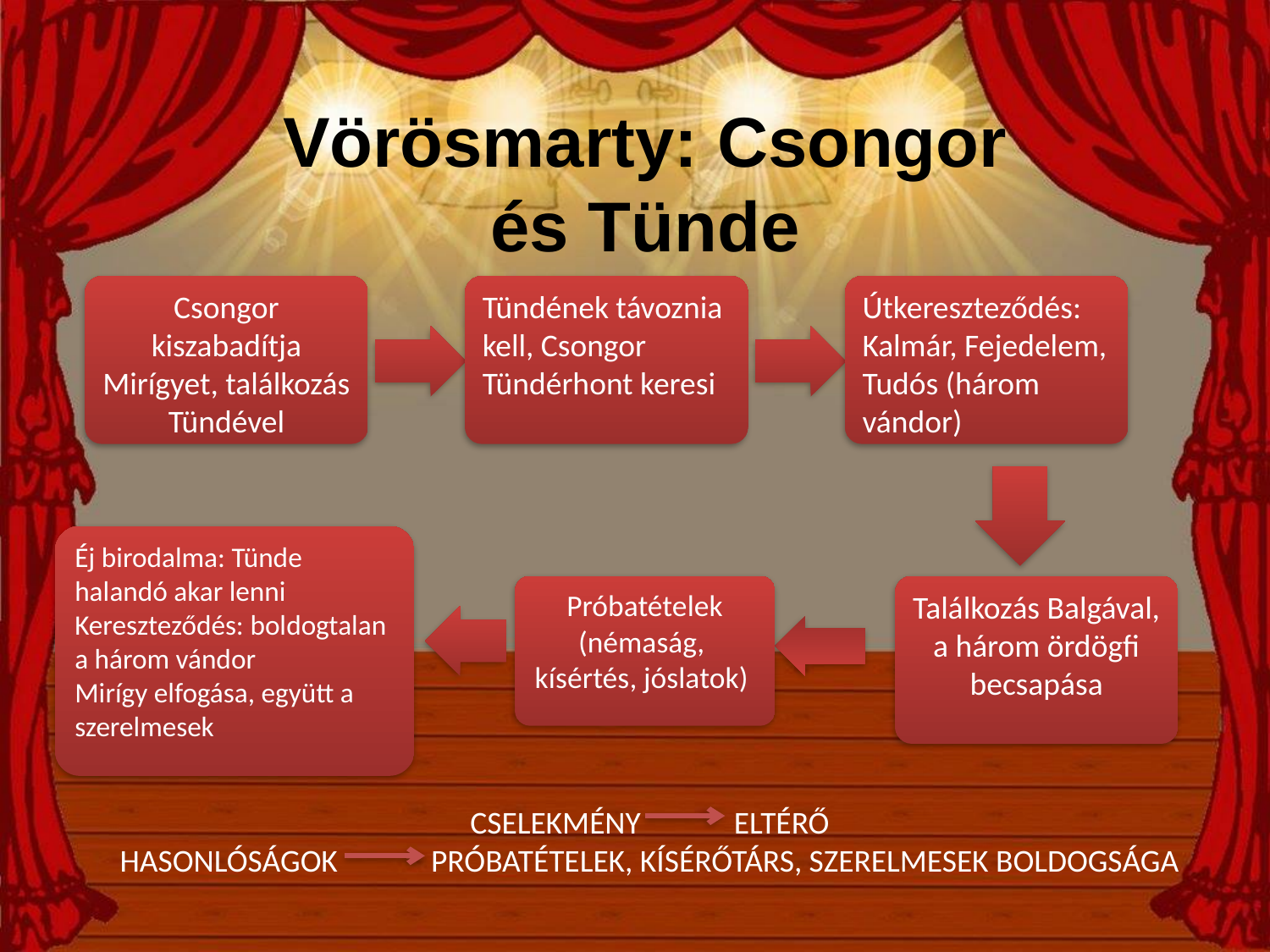

# Vörösmarty: Csongor és Tünde
Csongor kiszabadítja Mirígyet, találkozás Tündével

Tündének távoznia kell, Csongor Tündérhont keresi

Útkereszteződés: Kalmár, Fejedelem, Tudós (három vándor)

Éj birodalma: Tünde halandó akar lenni
Kereszteződés: boldogtalan a három vándor
Mirígy elfogása, együtt a szerelmesek

Próbatételek (némaság,  kísértés, jóslatok)

Találkozás Balgával, a három ördögfi becsapása

CSELEKMÉNY             ELTÉRŐ
HASONLÓSÁGOK             PRÓBATÉTELEK, KÍSÉRŐTÁRS, SZERELMESEK BOLDOGSÁGA